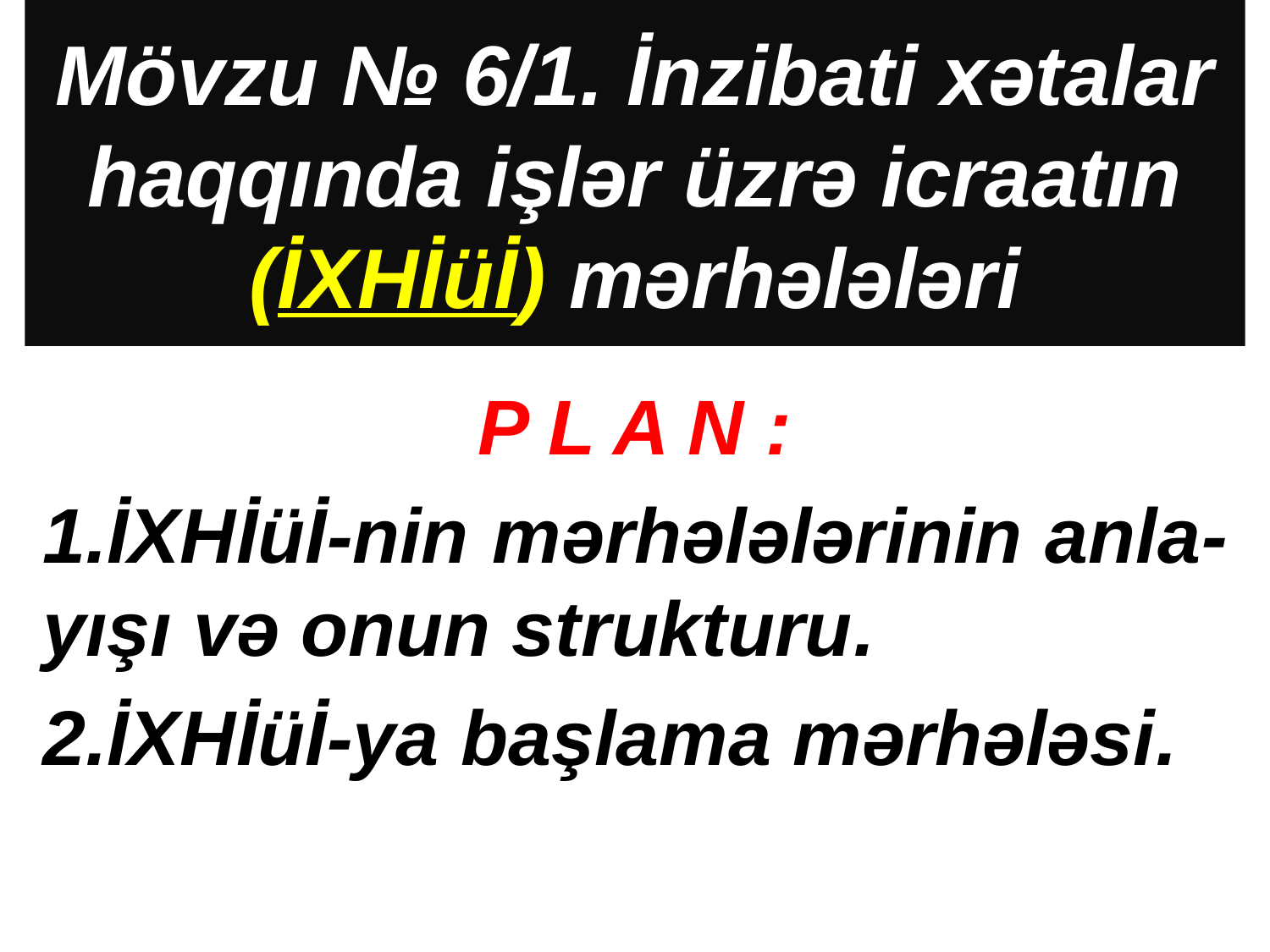

# Mövzu № 6/1. İnzibati xətalar haqqında işlər üzrə icraatın (İXHİüİ) mərhələləri

P L A N :
İXHİüİ-nin mərhələlərinin anla-yışı və onun strukturu.
İXHİüİ-ya başlama mərhələsi.